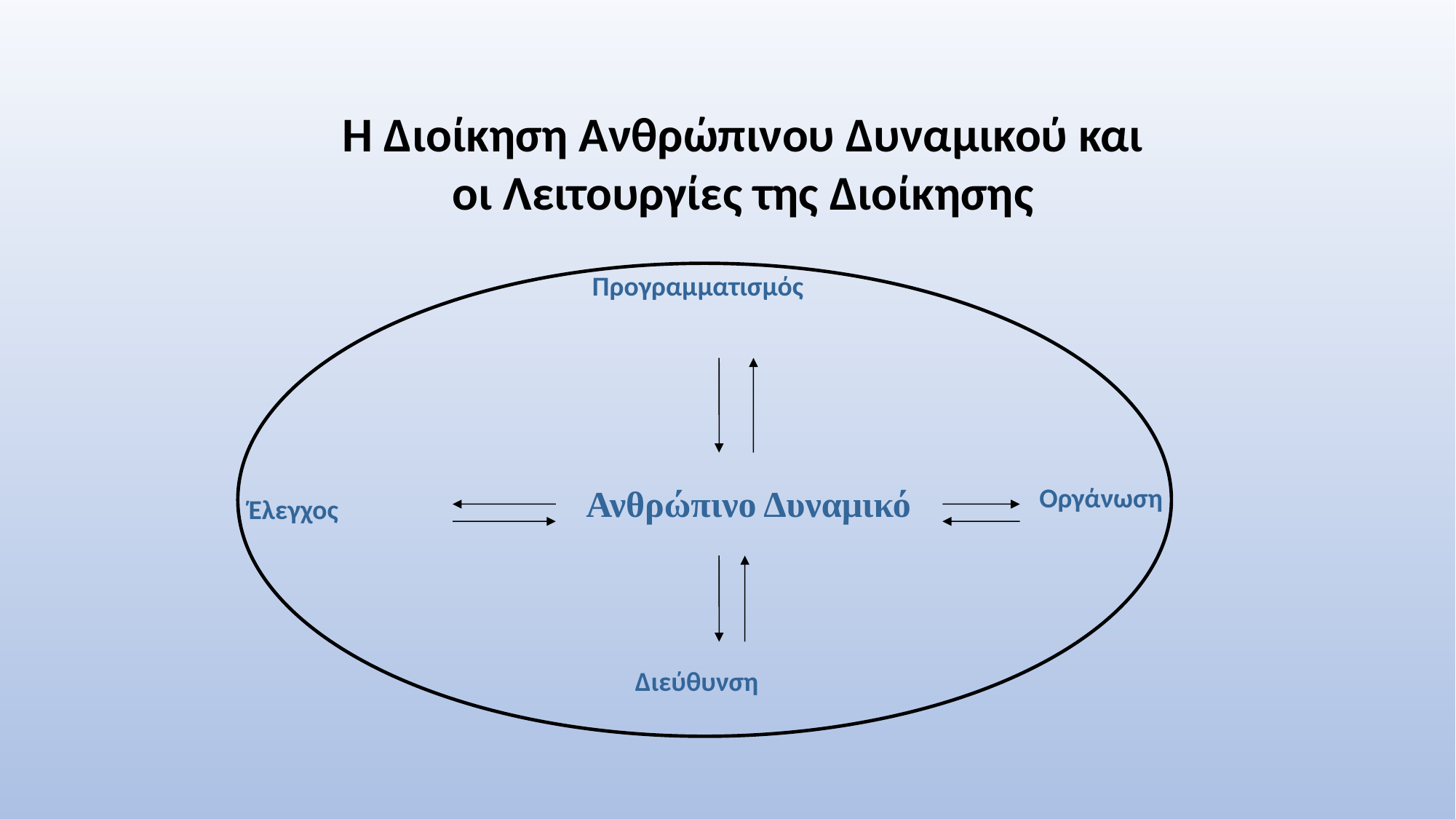

Η Διοίκηση Ανθρώπινου Δυναμικού και οι Λειτουργίες της Διοίκησης
Προγραμματισμός

Ανθρώπινο Δυναμικό
Οργάνωση
Έλεγχος

Διεύθυνση